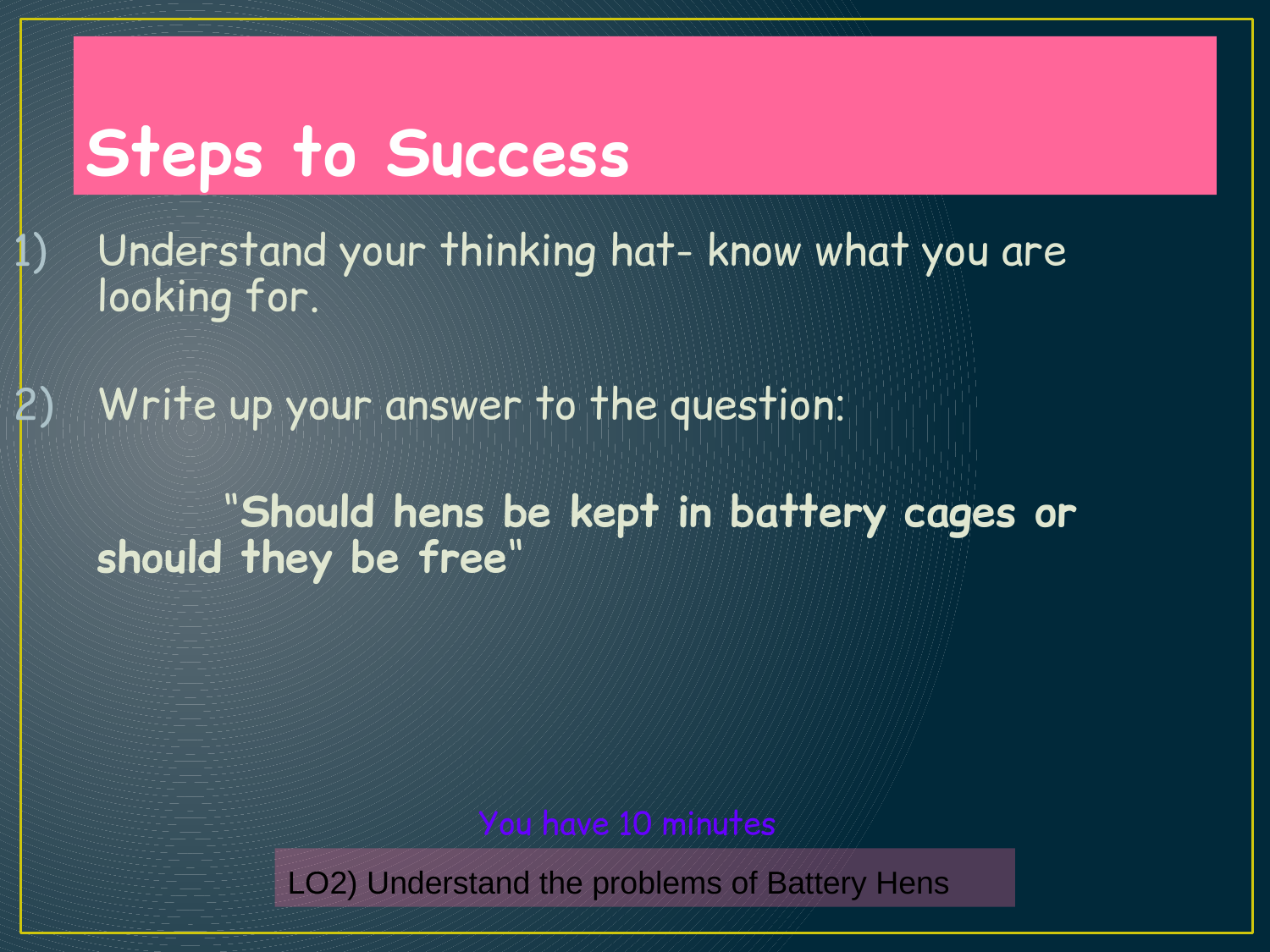

Steps to Success
Understand your thinking hat- know what you are looking for.

Write up your answer to the question:

 		“Should hens be kept in battery cages or should they be free“

You have 10 minutes
LO2) Understand the problems of Battery Hens